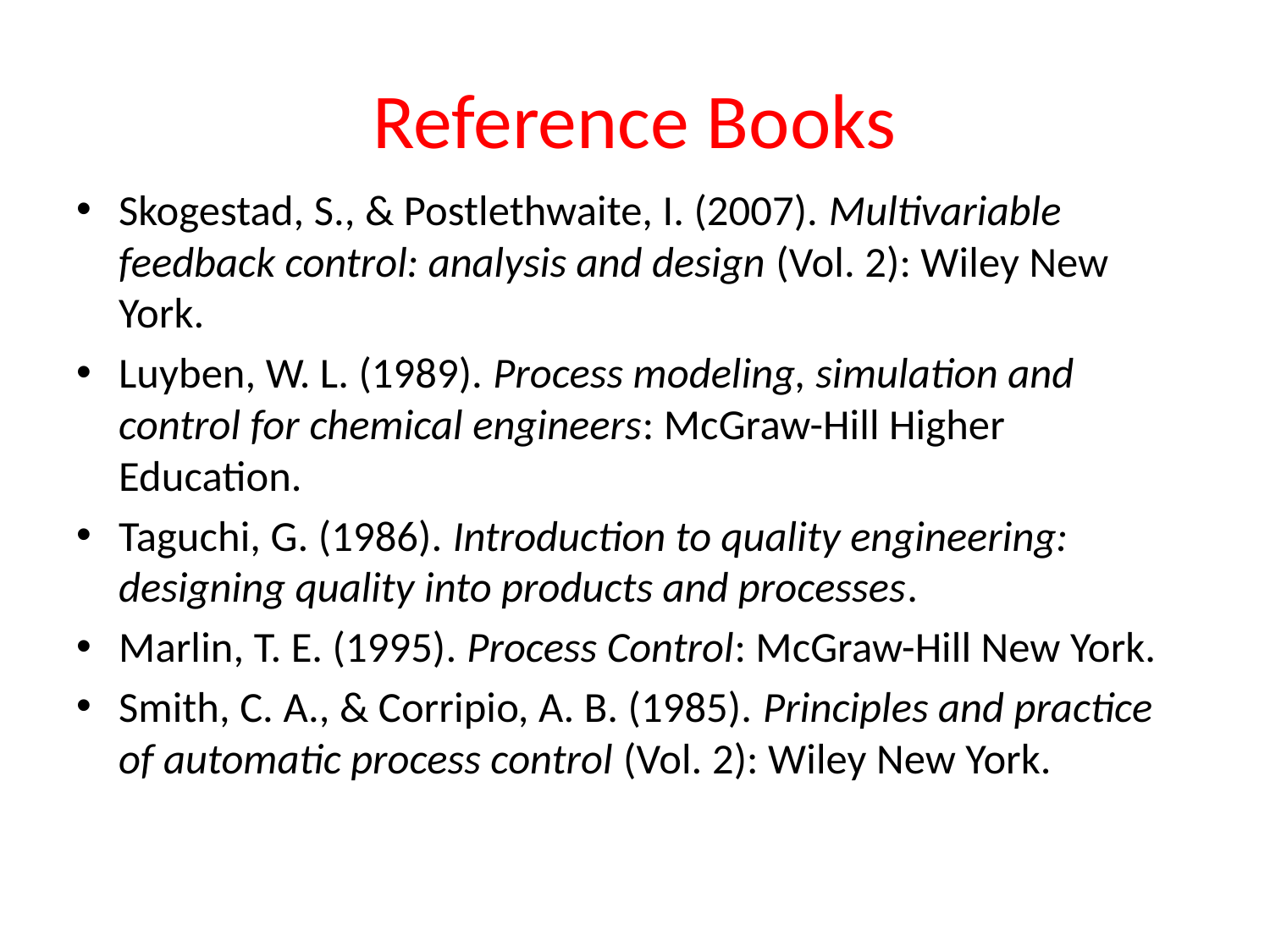

# Reference Books
Skogestad, S., & Postlethwaite, I. (2007). Multivariable feedback control: analysis and design (Vol. 2): Wiley New York.
Luyben, W. L. (1989). Process modeling, simulation and control for chemical engineers: McGraw-Hill Higher Education.
Taguchi, G. (1986). Introduction to quality engineering: designing quality into products and processes.
Marlin, T. E. (1995). Process Control: McGraw-Hill New York.
Smith, C. A., & Corripio, A. B. (1985). Principles and practice of automatic process control (Vol. 2): Wiley New York.